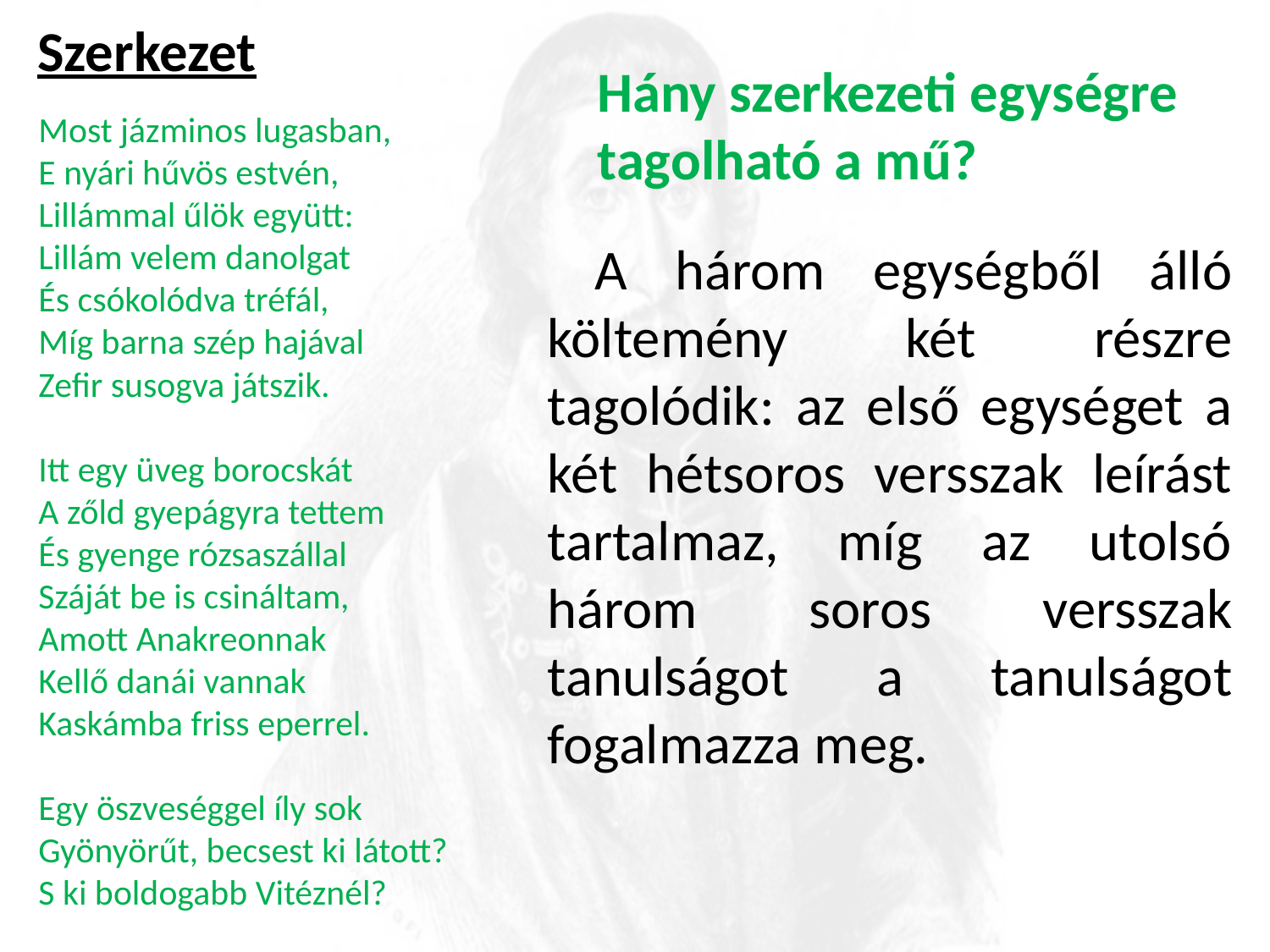

Szerkezet

Hány szerkezeti egységre tagolható a mű?
Most jázminos lugasban,
E nyári hűvös estvén,
Lillámmal űlök együtt:
Lillám velem danolgat
És csókolódva tréfál,
Míg barna szép hajával
Zefir susogva játszik.

Itt egy üveg borocskát
A zőld gyepágyra tettem
És gyenge rózsaszállal
Száját be is csináltam,
Amott Anakreonnak
Kellő danái vannak
Kaskámba friss eperrel.

Egy öszveséggel íly sok
Gyönyörűt, becsest ki látott?
S ki boldogabb Vitéznél?
 A három egységből álló költemény két részre tagolódik: az első egységet a két hétsoros versszak leírást tartalmaz, míg az utolsó három soros versszak tanulságot a tanulságot fogalmazza meg.